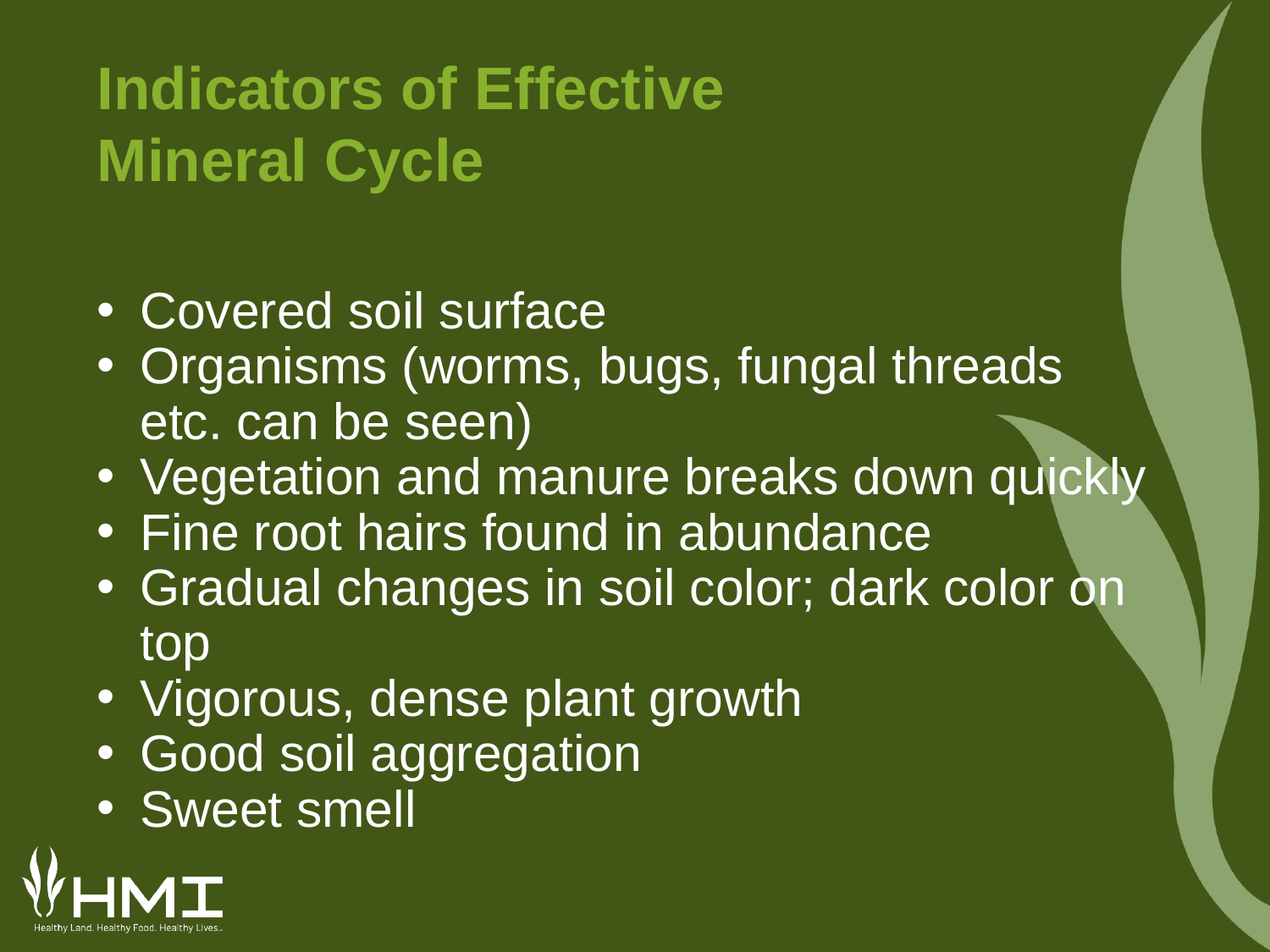

# Indicators of Effective Mineral Cycle

Covered soil surface
Organisms (worms, bugs, fungal threads etc. can be seen)
Vegetation and manure breaks down quickly
Fine root hairs found in abundance
Gradual changes in soil color; dark color on top
Vigorous, dense plant growth
Good soil aggregation
Sweet smell